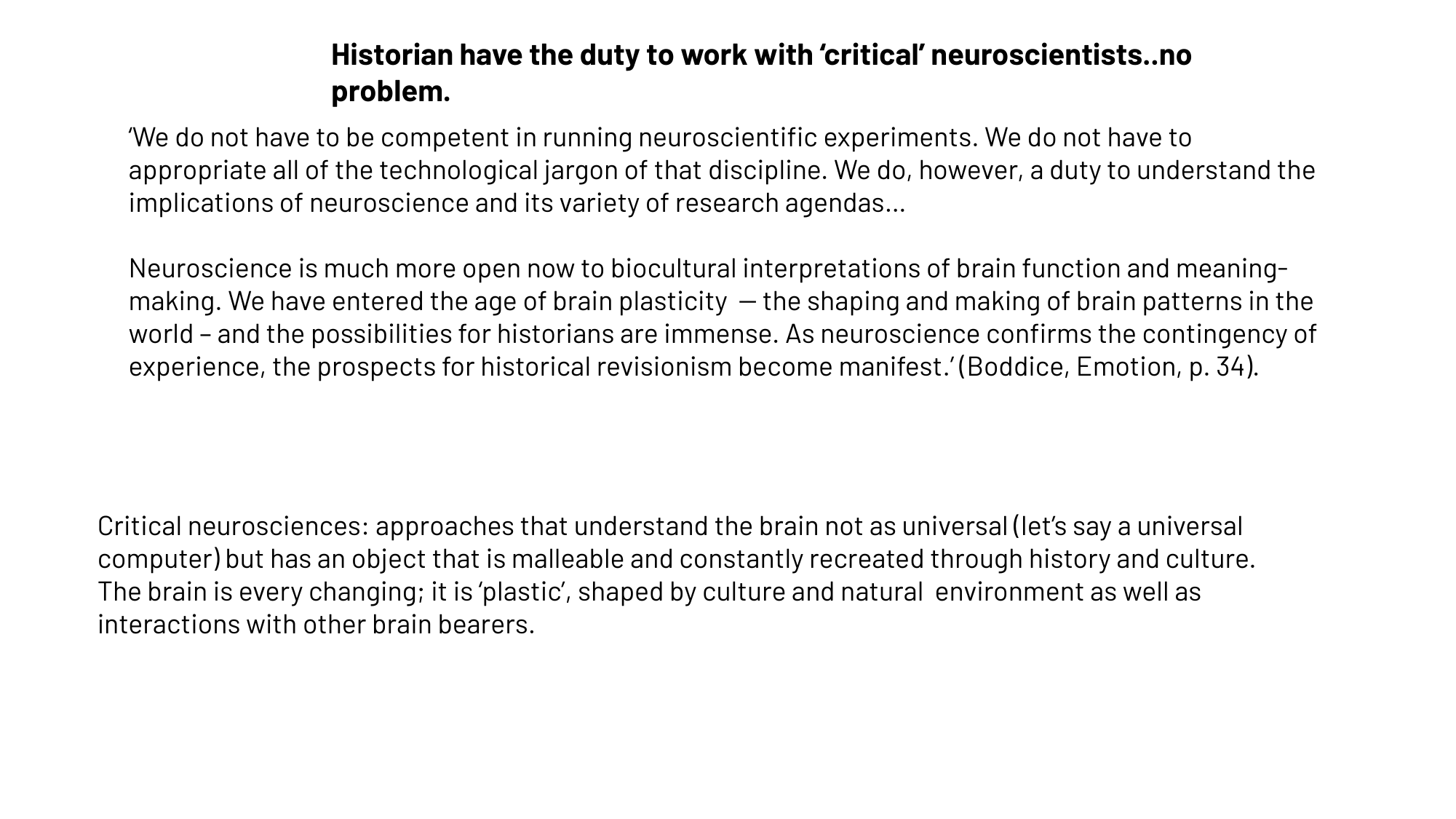

Historian have the duty to work with ‘critical’ neuroscientists..no problem.
‘We do not have to be competent in running neuroscientific experiments. We do not have to appropriate all of the technological jargon of that discipline. We do, however, a duty to understand the implications of neuroscience and its variety of research agendas…

Neuroscience is much more open now to biocultural interpretations of brain function and meaning-making. We have entered the age of brain plasticity  -- the shaping and making of brain patterns in the world – and the possibilities for historians are immense. As neuroscience confirms the contingency of experience, the prospects for historical revisionism become manifest.’ (Boddice, Emotion, p. 34).
Critical neurosciences: approaches that understand the brain not as universal (let’s say a universal computer) but has an object that is malleable and constantly recreated through history and culture. The brain is every changing; it is ‘plastic’, shaped by culture and natural  environment as well as interactions with other brain bearers.